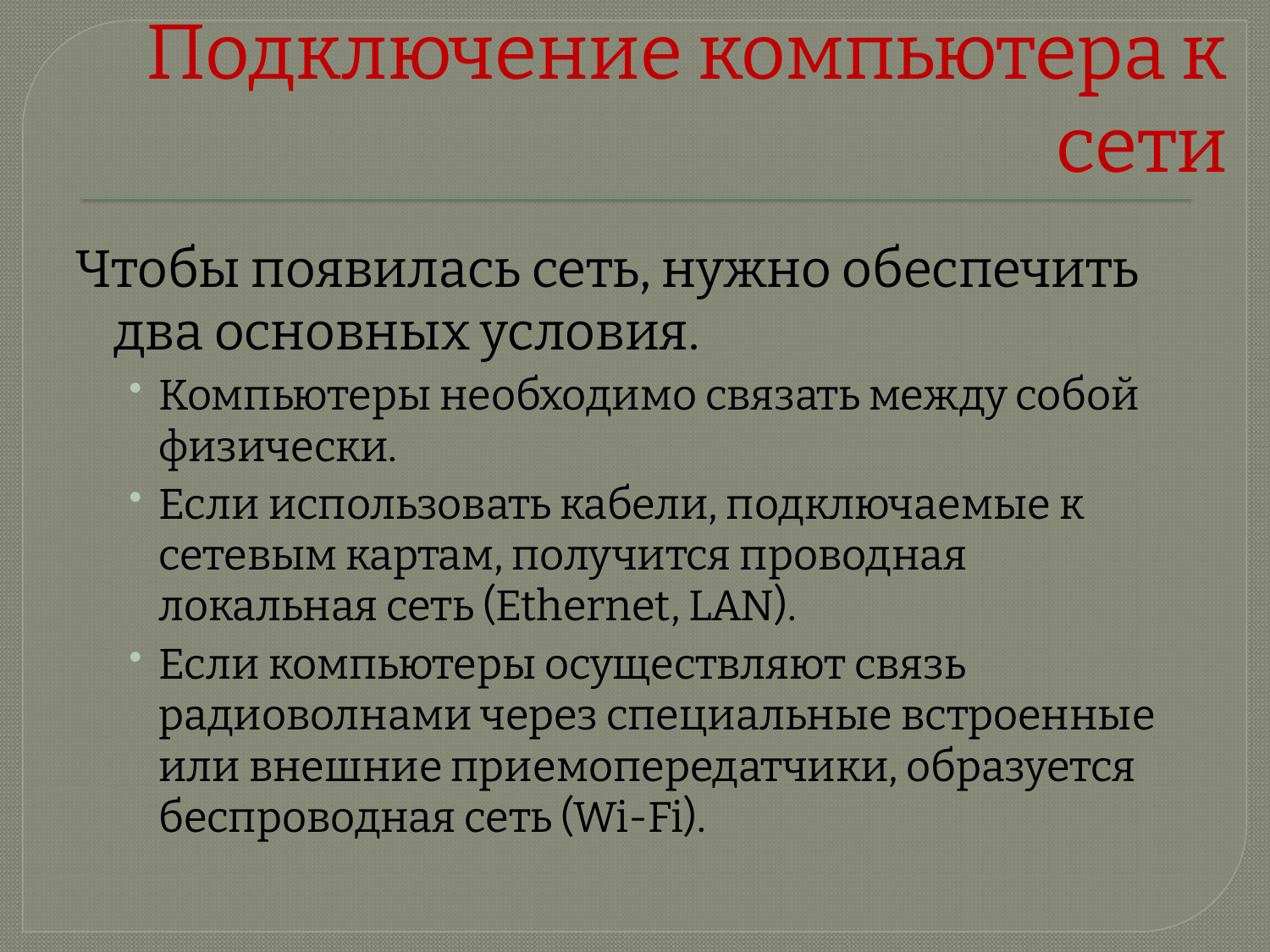

# Подключение компьютера к сети
Чтобы появилась сеть, нужно обеспечить два основных условия.
Компьютеры необходимо связать между собой физически.
Если использовать кабели, подключаемые к сетевым картам, получится проводная локальная сеть (Ethernet, LAN).
Если компьютеры осуществляют связь радиоволнами через специальные встроенные или внешние приемопередатчики, образуется беспроводная сеть (Wi-Fi).